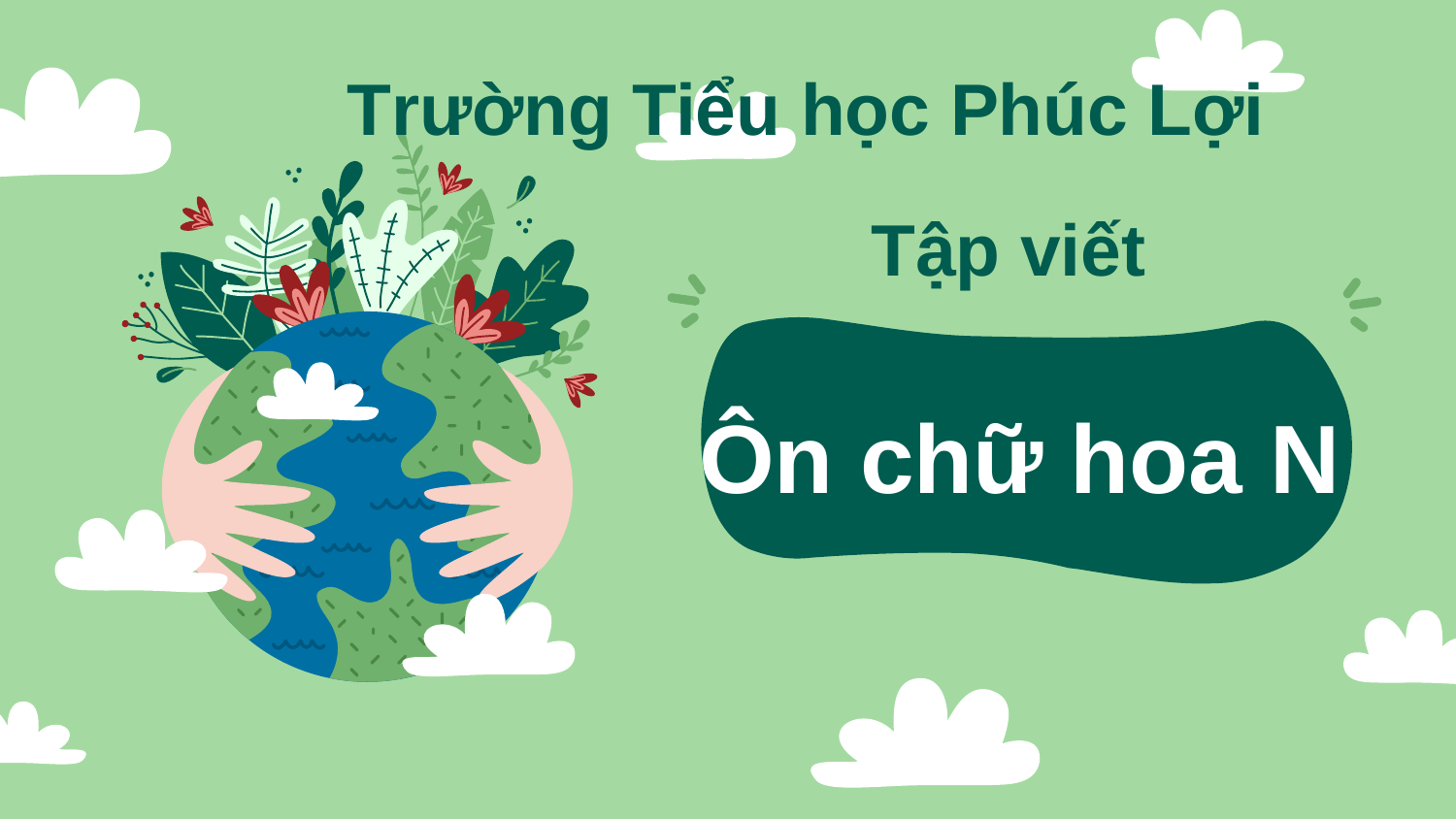

Trường Tiểu học Phúc Lợi

# Tập viết

Ôn chữ hoa N